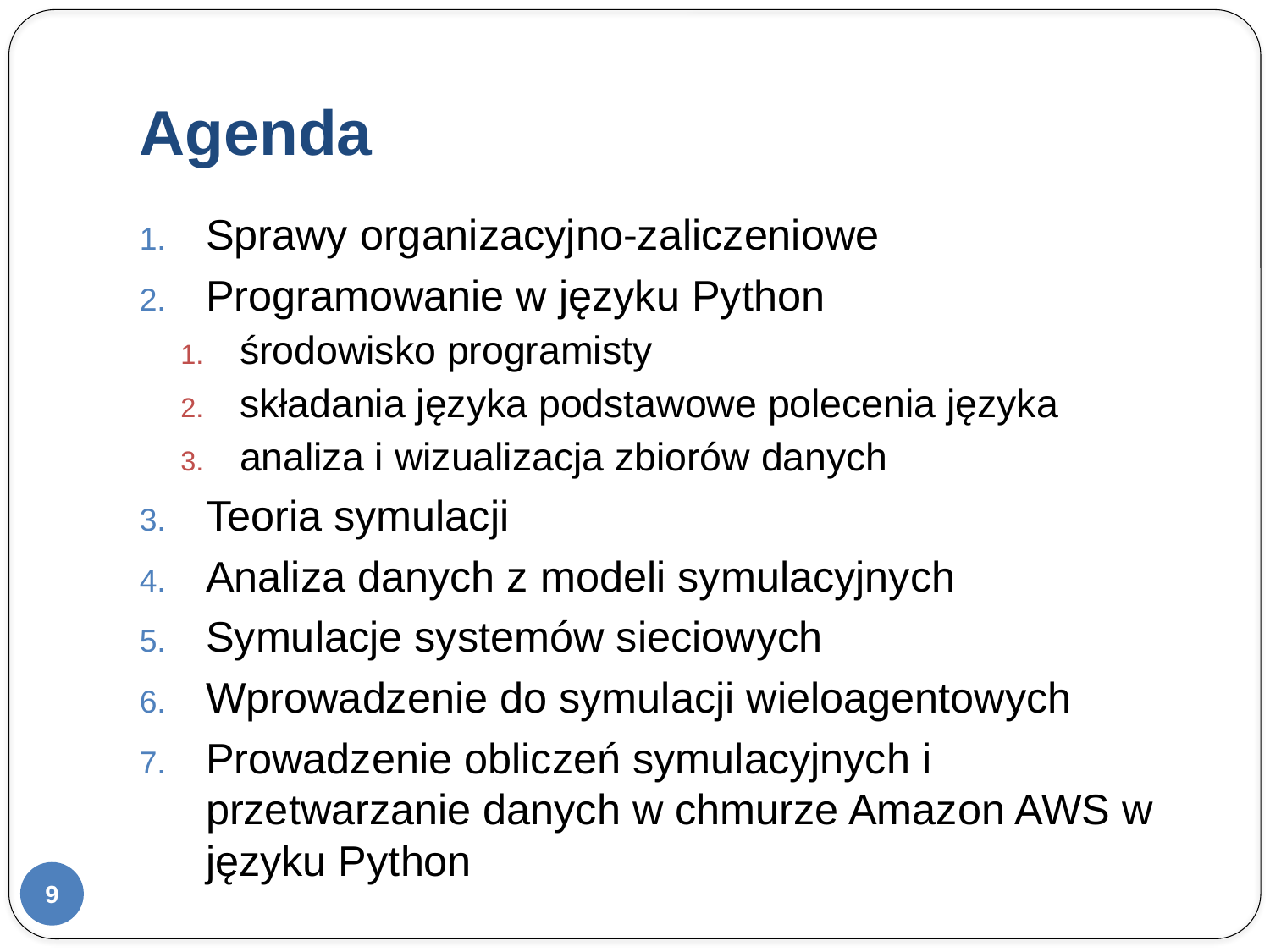

# Agenda
Sprawy organizacyjno-zaliczeniowe
Programowanie w języku Python
środowisko programisty
składania języka podstawowe polecenia języka
analiza i wizualizacja zbiorów danych
Teoria symulacji
Analiza danych z modeli symulacyjnych
Symulacje systemów sieciowych
Wprowadzenie do symulacji wieloagentowych
Prowadzenie obliczeń symulacyjnych i przetwarzanie danych w chmurze Amazon AWS w języku Python
9